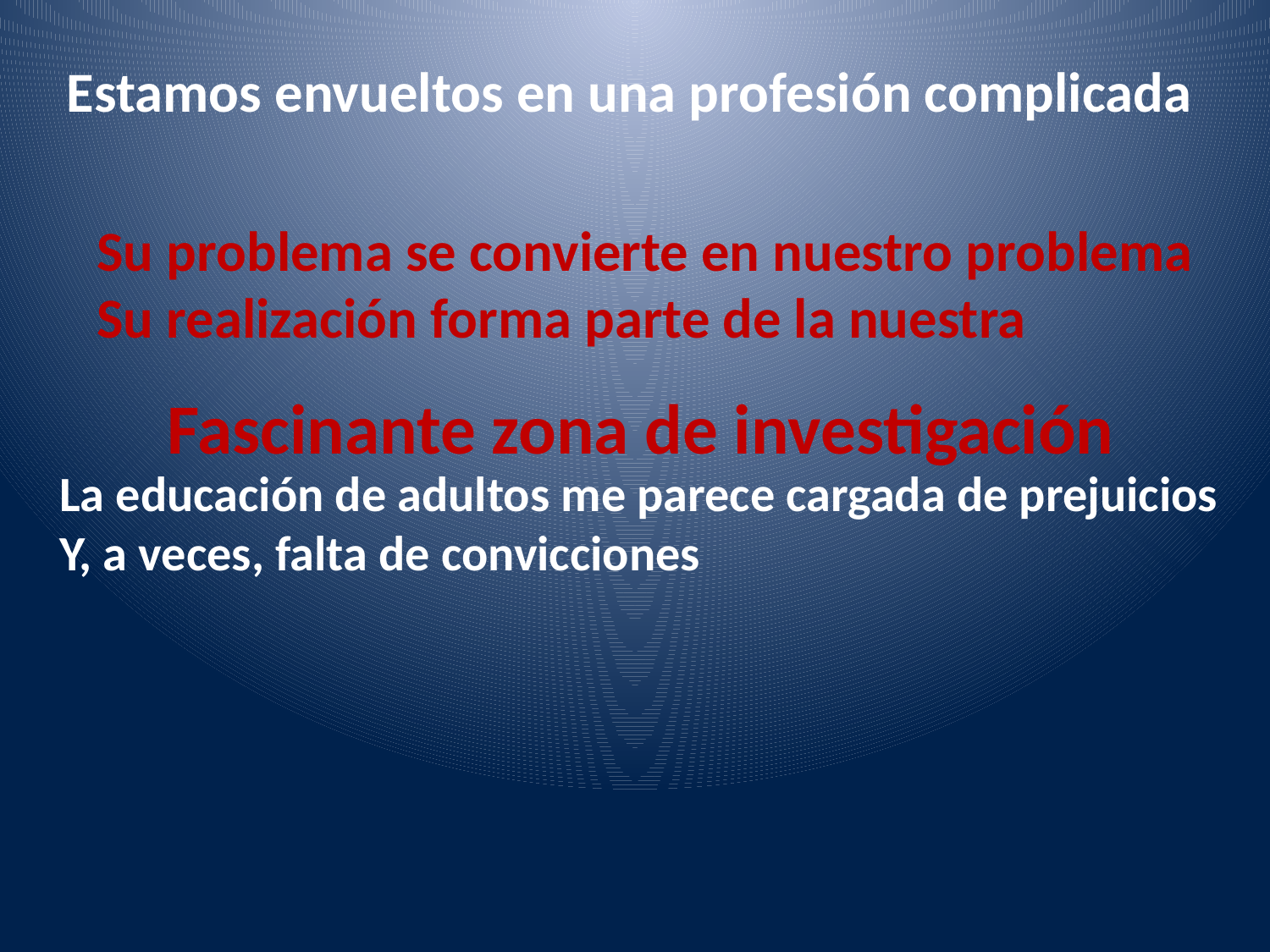

Estamos envueltos en una profesión complicada
Su problema se convierte en nuestro problema
Su realización forma parte de la nuestra
Fascinante zona de investigación
La educación de adultos me parece cargada de prejuicios
Y, a veces, falta de convicciones